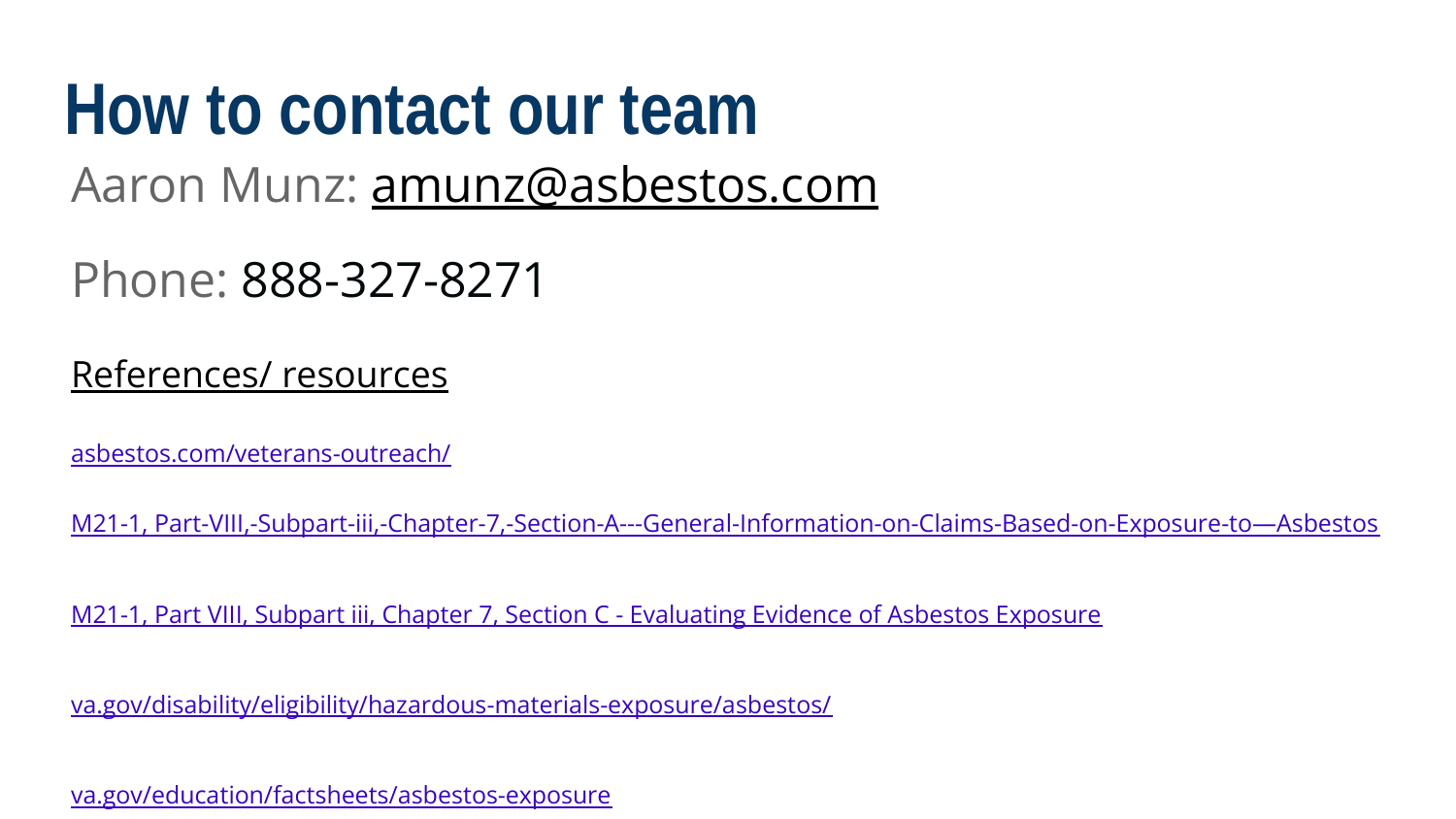

# How to contact our team
Aaron Munz: amunz@asbestos.com
Phone: 888-327-8271

References/ resources

asbestos.com/veterans-outreach/
M21-1, Part-VIII,-Subpart-iii,-Chapter-7,-Section-A---General-Information-on-Claims-Based-on-Exposure-to—Asbestos
M21-1, Part VIII, Subpart iii, Chapter 7, Section C - Evaluating Evidence of Asbestos Exposure
va.gov/disability/eligibility/hazardous-materials-exposure/asbestos/
va.gov/education/factsheets/asbestos-exposure